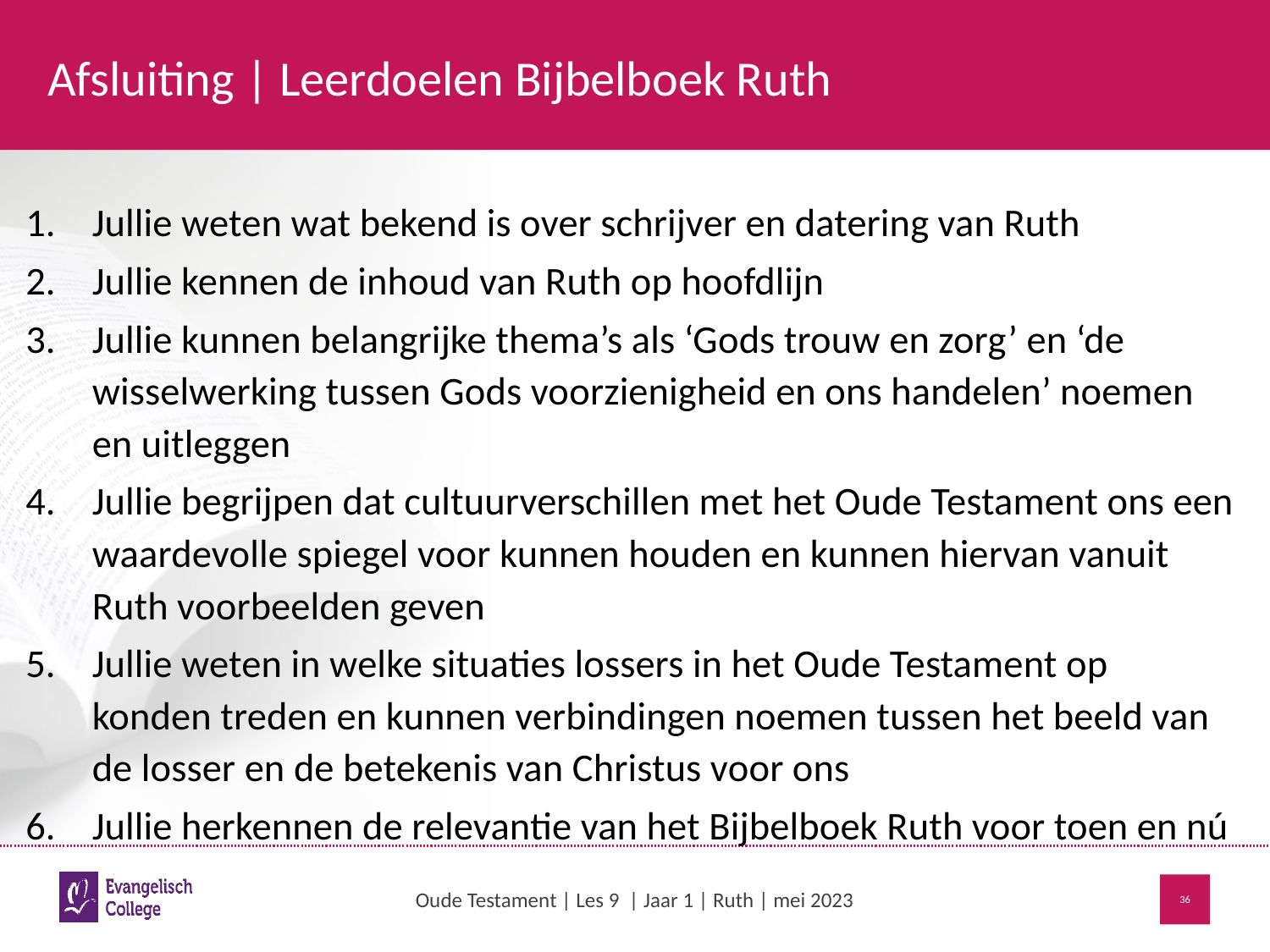

# Afsluiting | Leerdoelen Bijbelboek Ruth

Jullie weten wat bekend is over schrijver en datering van Ruth
Jullie kennen de inhoud van Ruth op hoofdlijn
Jullie kunnen belangrijke thema’s als ‘Gods trouw en zorg’ en ‘de wisselwerking tussen Gods voorzienigheid en ons handelen’ noemen en uitleggen
Jullie begrijpen dat cultuurverschillen met het Oude Testament ons een waardevolle spiegel voor kunnen houden en kunnen hiervan vanuit Ruth voorbeelden geven
Jullie weten in welke situaties lossers in het Oude Testament op konden treden en kunnen verbindingen noemen tussen het beeld van de losser en de betekenis van Christus voor ons
Jullie herkennen de relevantie van het Bijbelboek Ruth voor toen en nú

Oude Testament | Les 9  | Jaar 1 | Ruth | mei 2023
36